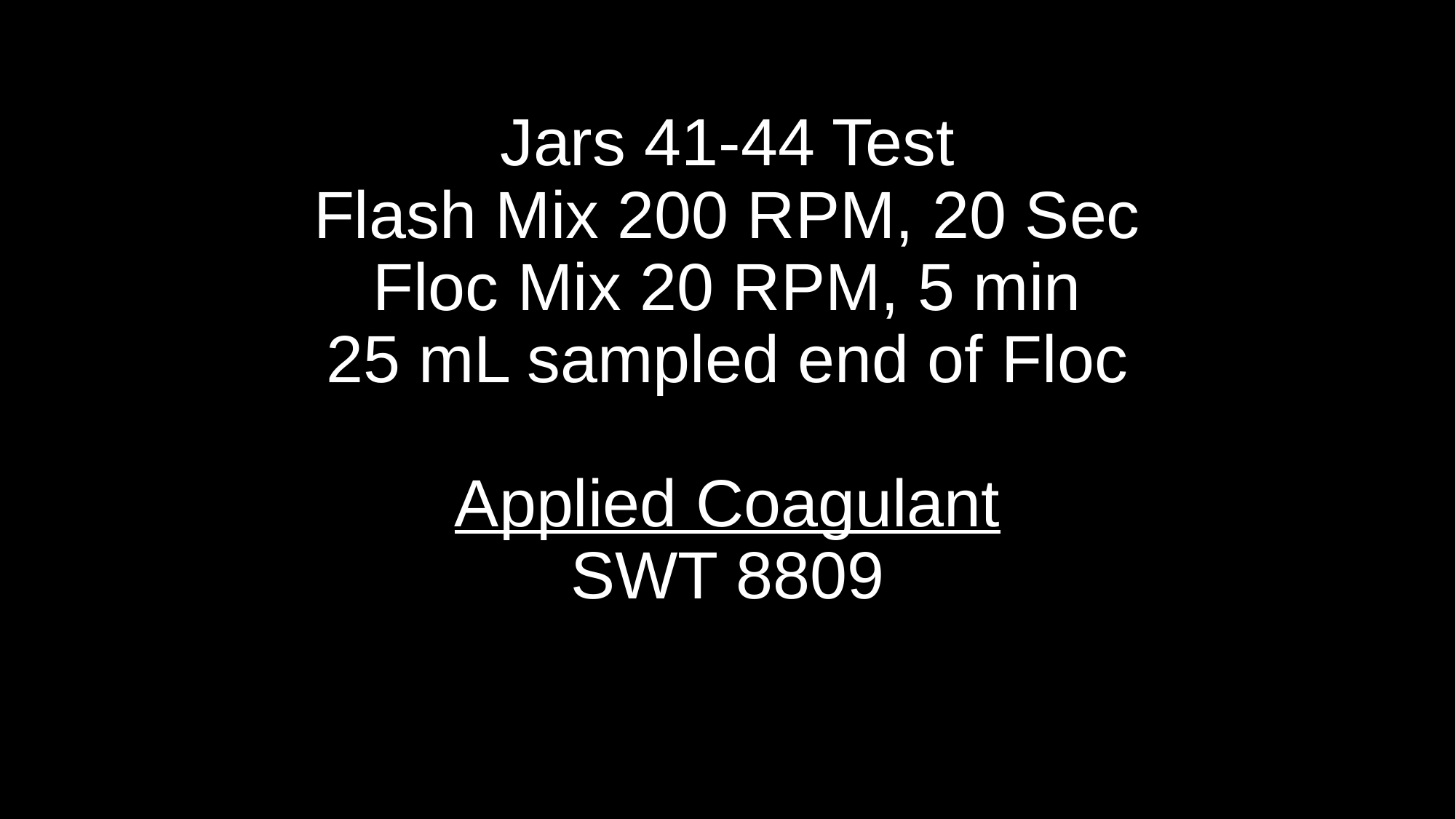

# Jars 41-44 Test Flash Mix 200 RPM, 20 Sec Floc Mix 20 RPM, 5 min 25 mL sampled end of Floc Applied Coagulant SWT 8809